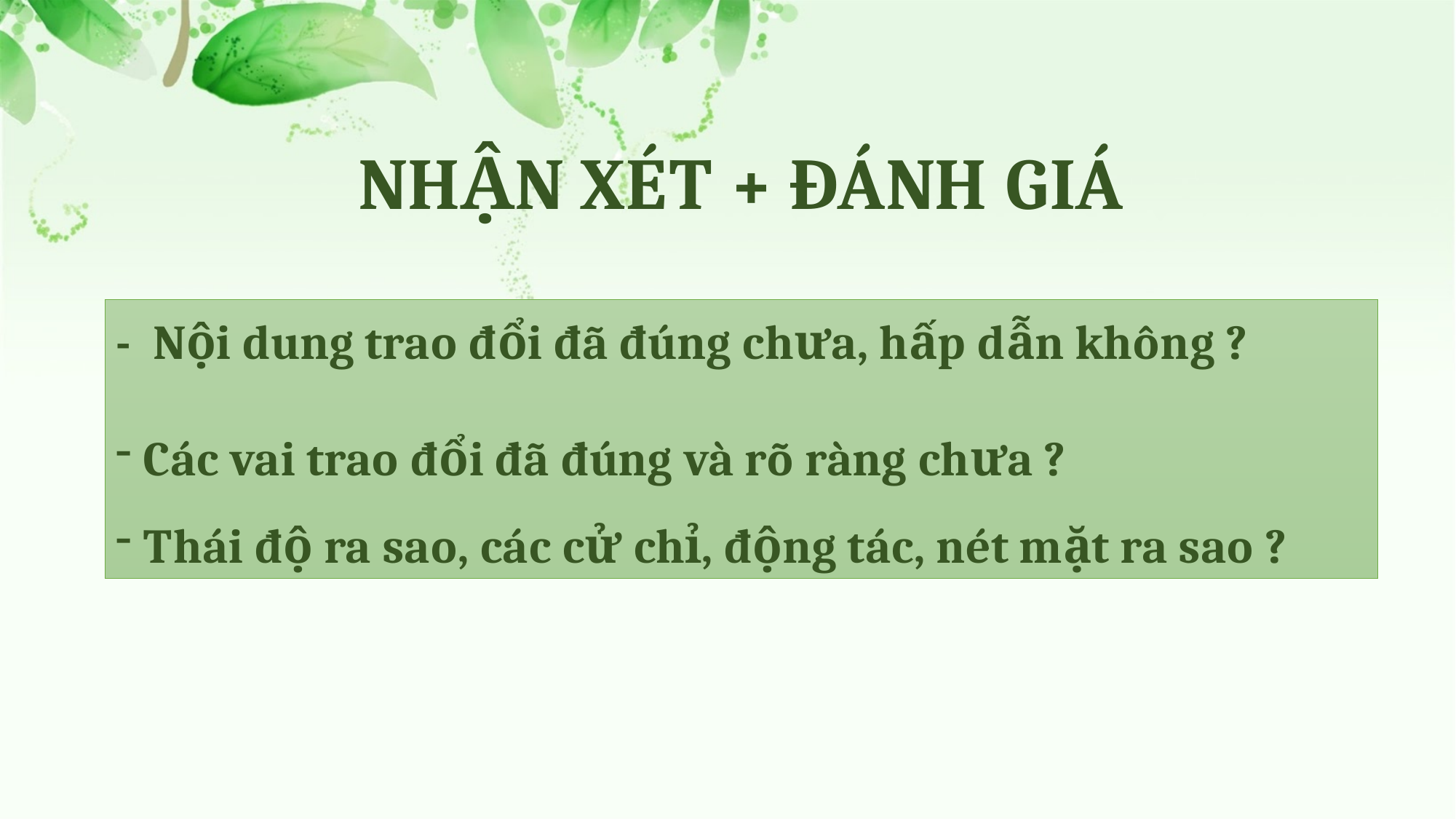

NHẬN XÉT + ĐÁNH GIÁ
-  Nội dung trao đổi đã đúng chưa, hấp dẫn không ?
 Các vai trao đổi đã đúng và rõ ràng chưa ?

 Thái độ ra sao, các cử chỉ, động tác, nét mặt ra sao ?